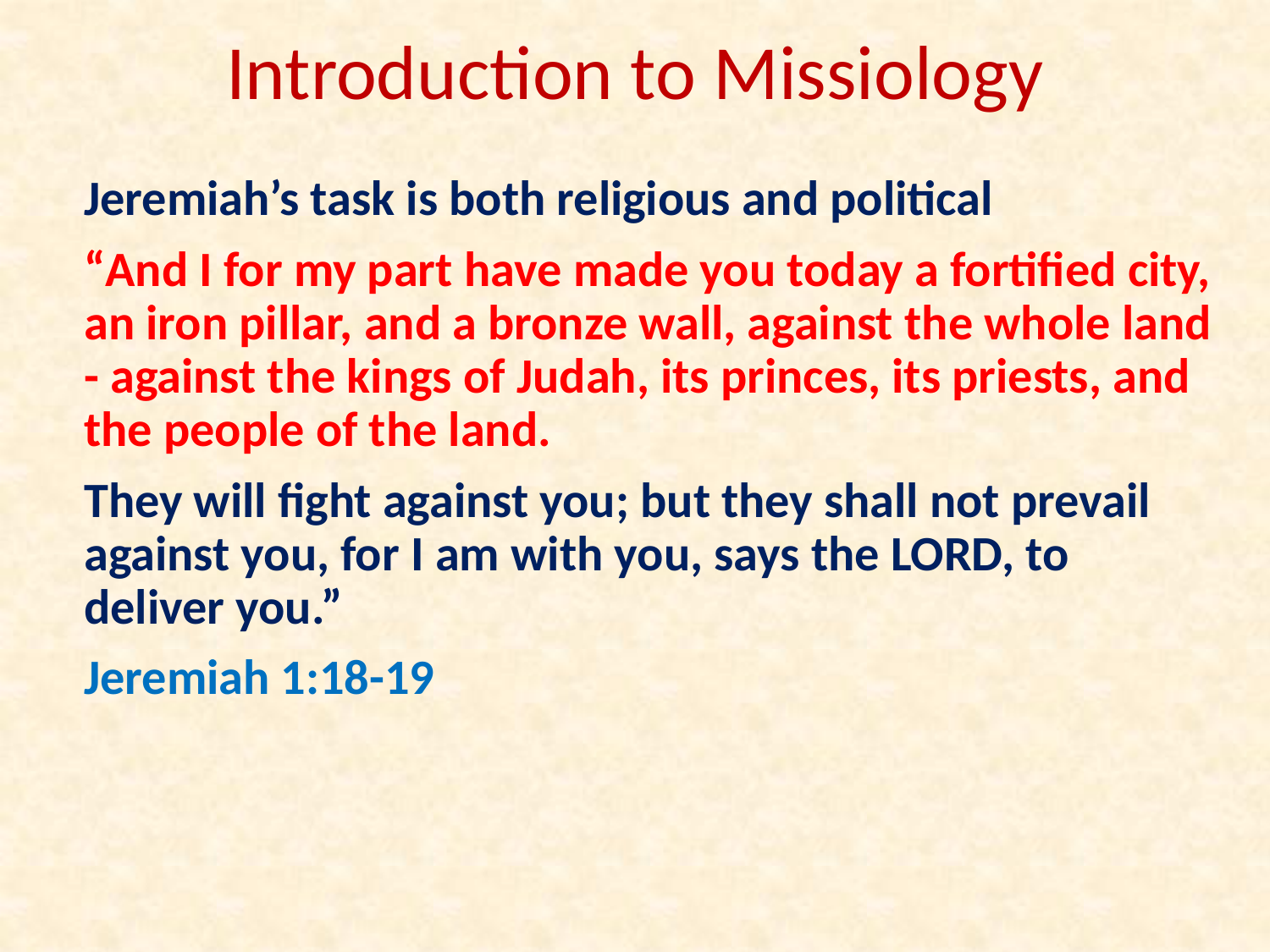

# Introduction to Missiology
Jeremiah’s task is both religious and political
“And I for my part have made you today a fortified city, an iron pillar, and a bronze wall, against the whole land - against the kings of Judah, its princes, its priests, and the people of the land.
They will fight against you; but they shall not prevail against you, for I am with you, says the LORD, to deliver you.”
Jeremiah 1:18-19